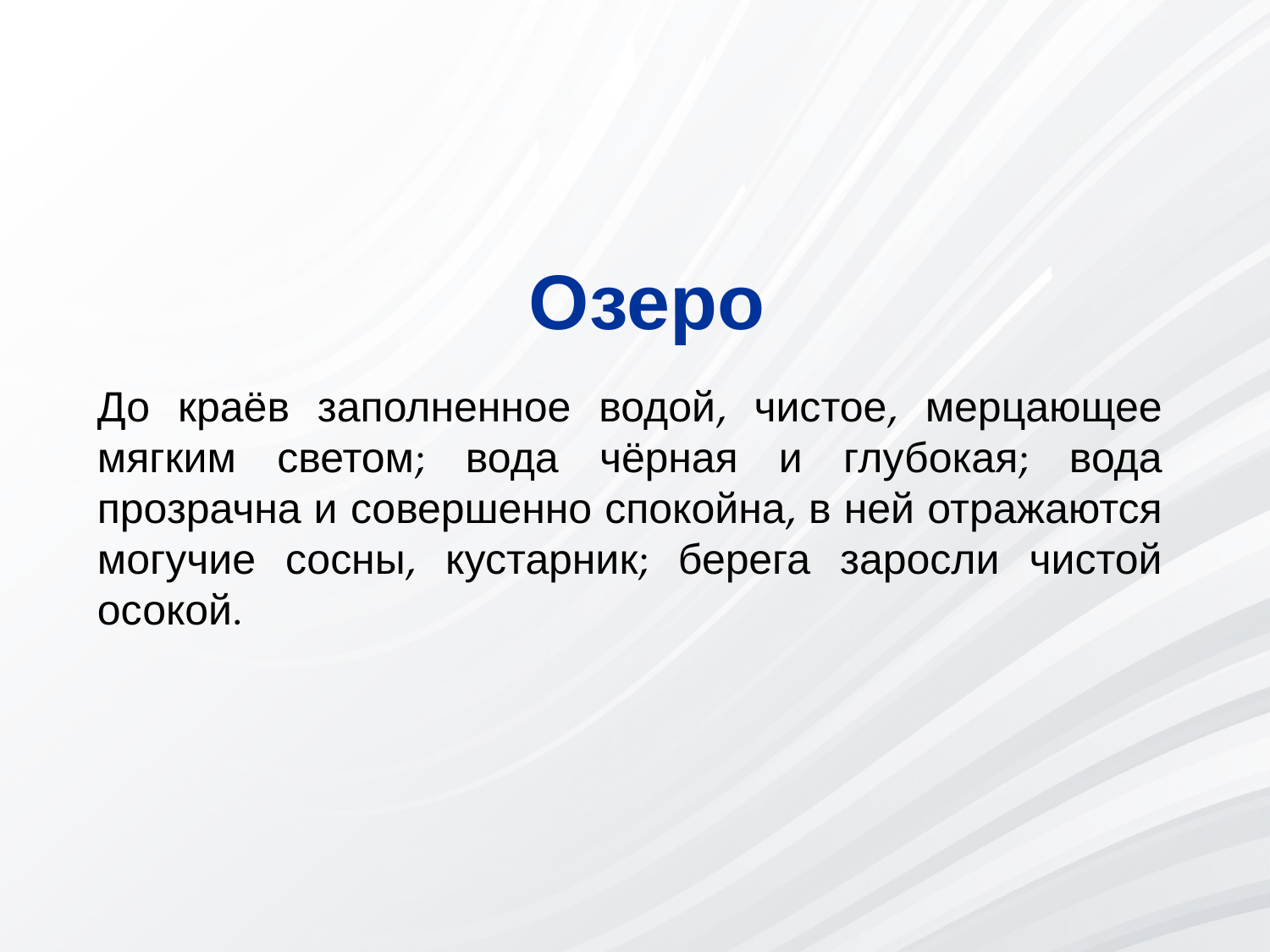

Озеро
До краёв заполненное водой, чистое, мерцающее мягким светом; вода чёрная и глубокая; вода прозрачна и совершенно спокойна, в ней отражаются могучие сосны, кустарник; берега заросли чистой осокой.